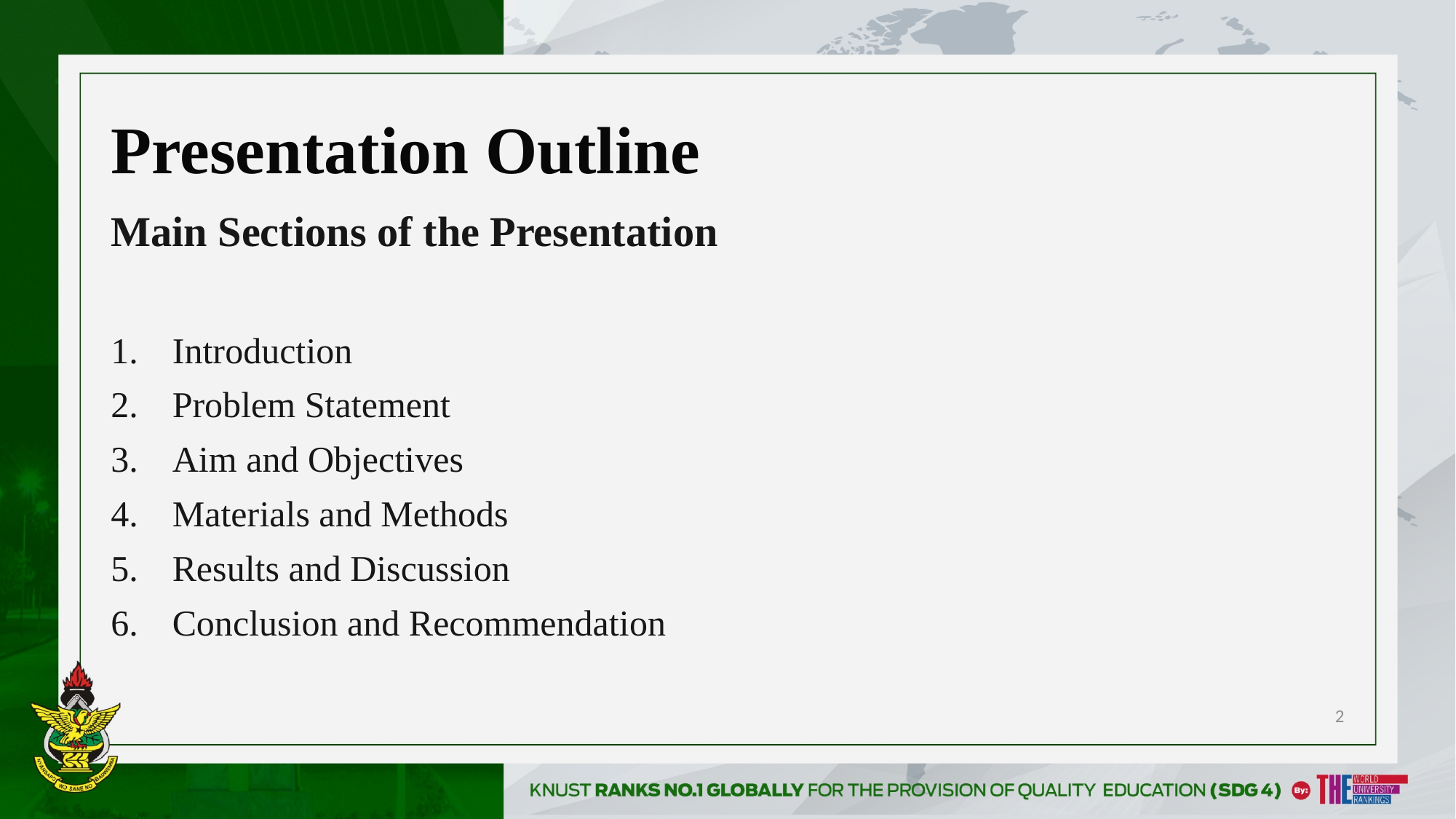

# Presentation Outline
Main Sections of the Presentation

Introduction
Problem Statement
Aim and Objectives
Materials and Methods
Results and Discussion
Conclusion and Recommendation

2